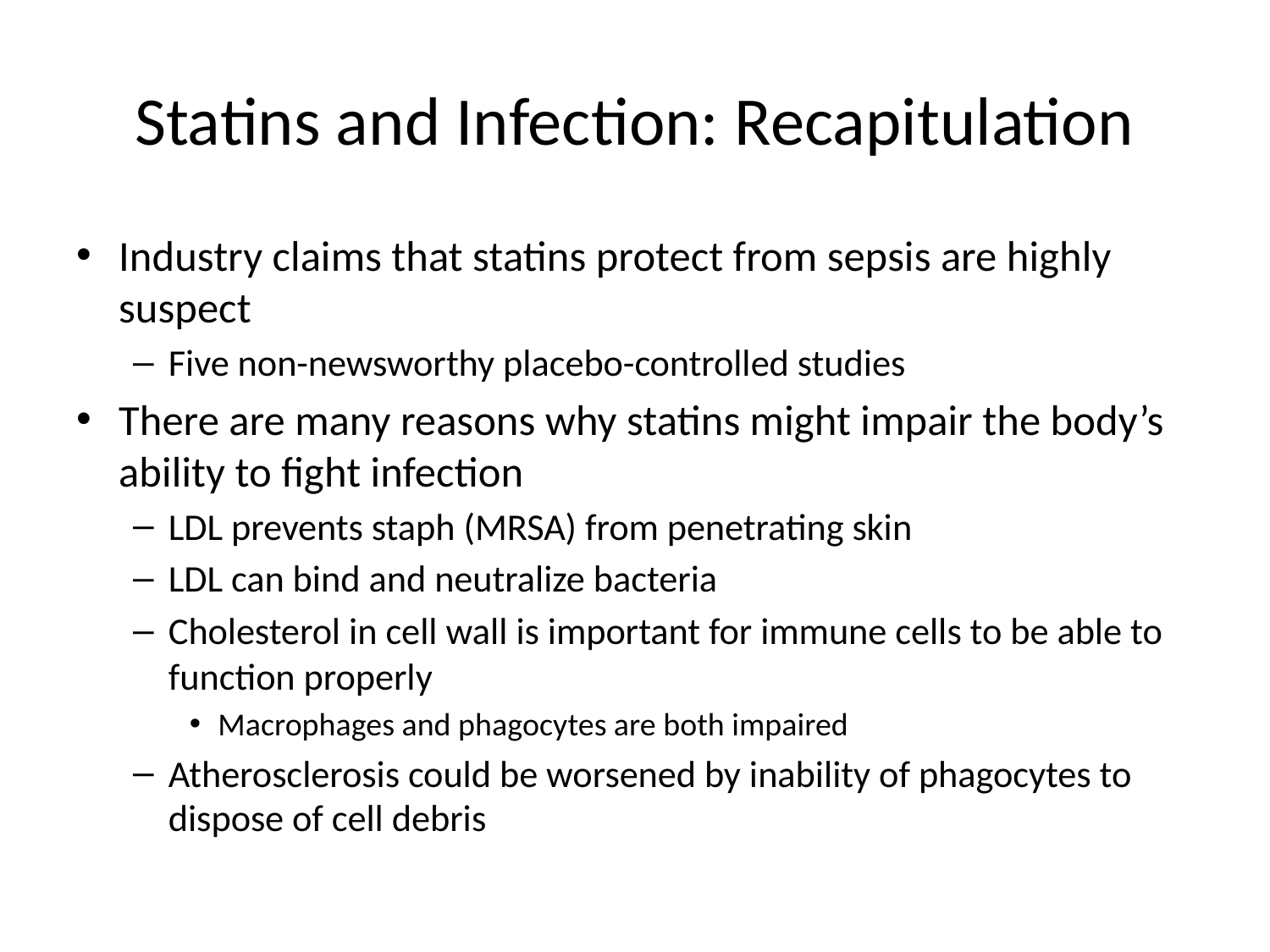

# Statins and Infection: Recapitulation
Industry claims that statins protect from sepsis are highly suspect
Five non-newsworthy placebo-controlled studies
There are many reasons why statins might impair the body’s ability to fight infection
LDL prevents staph (MRSA) from penetrating skin
LDL can bind and neutralize bacteria
Cholesterol in cell wall is important for immune cells to be able to function properly
Macrophages and phagocytes are both impaired
Atherosclerosis could be worsened by inability of phagocytes to dispose of cell debris